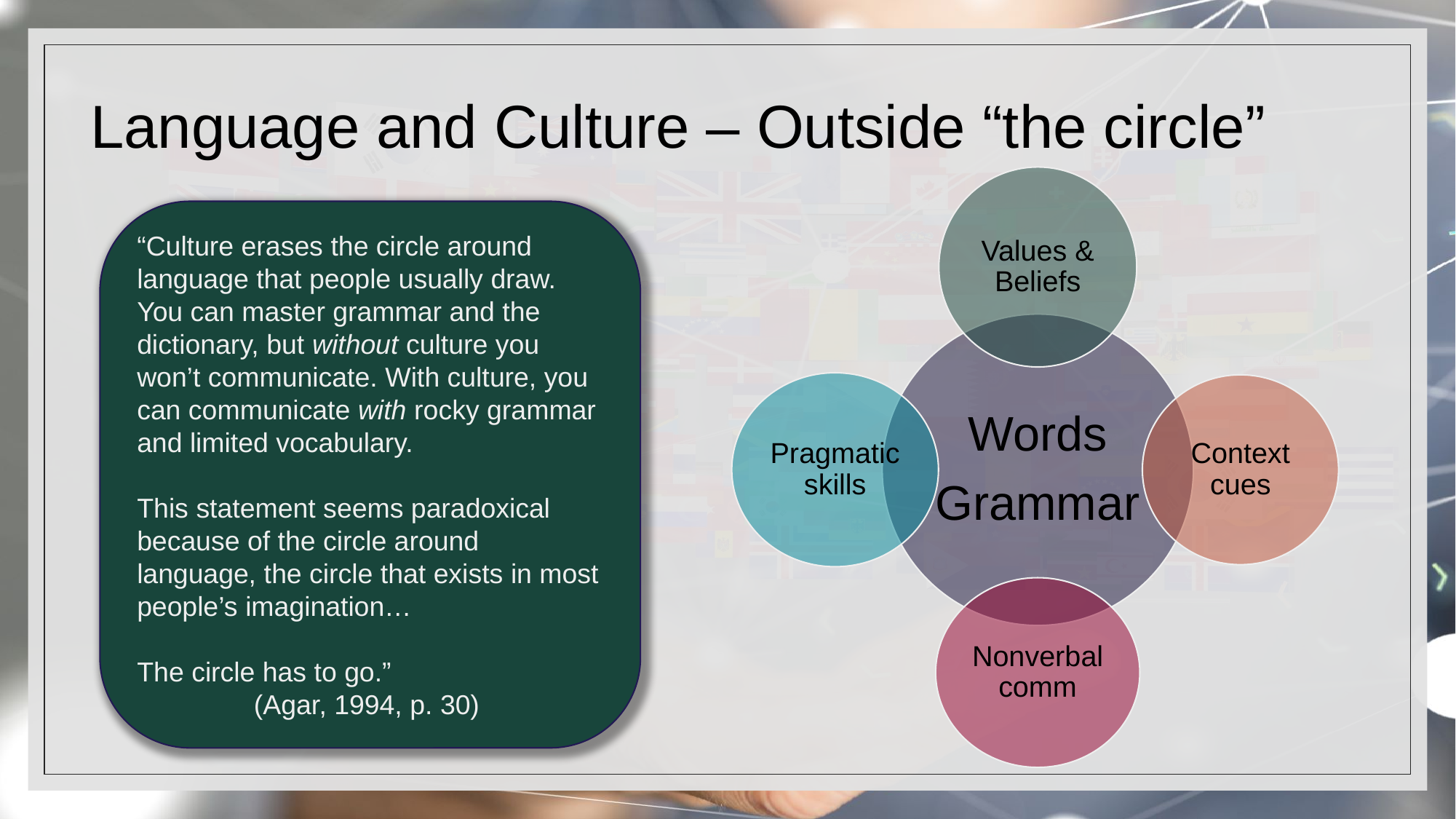

# Language and Culture – Outside “the circle”
Words
Grammar
Values & Beliefs
Context cues
Nonverbal comm
Pragmatic skills
“Culture erases the circle around language that people usually draw. You can master grammar and the dictionary, but without culture you won’t communicate. With culture, you can communicate with rocky grammar and limited vocabulary.

This statement seems paradoxical because of the circle around language, the circle that exists in most people’s imagination…

The circle has to go.”
	 (Agar, 1994, p. 30)